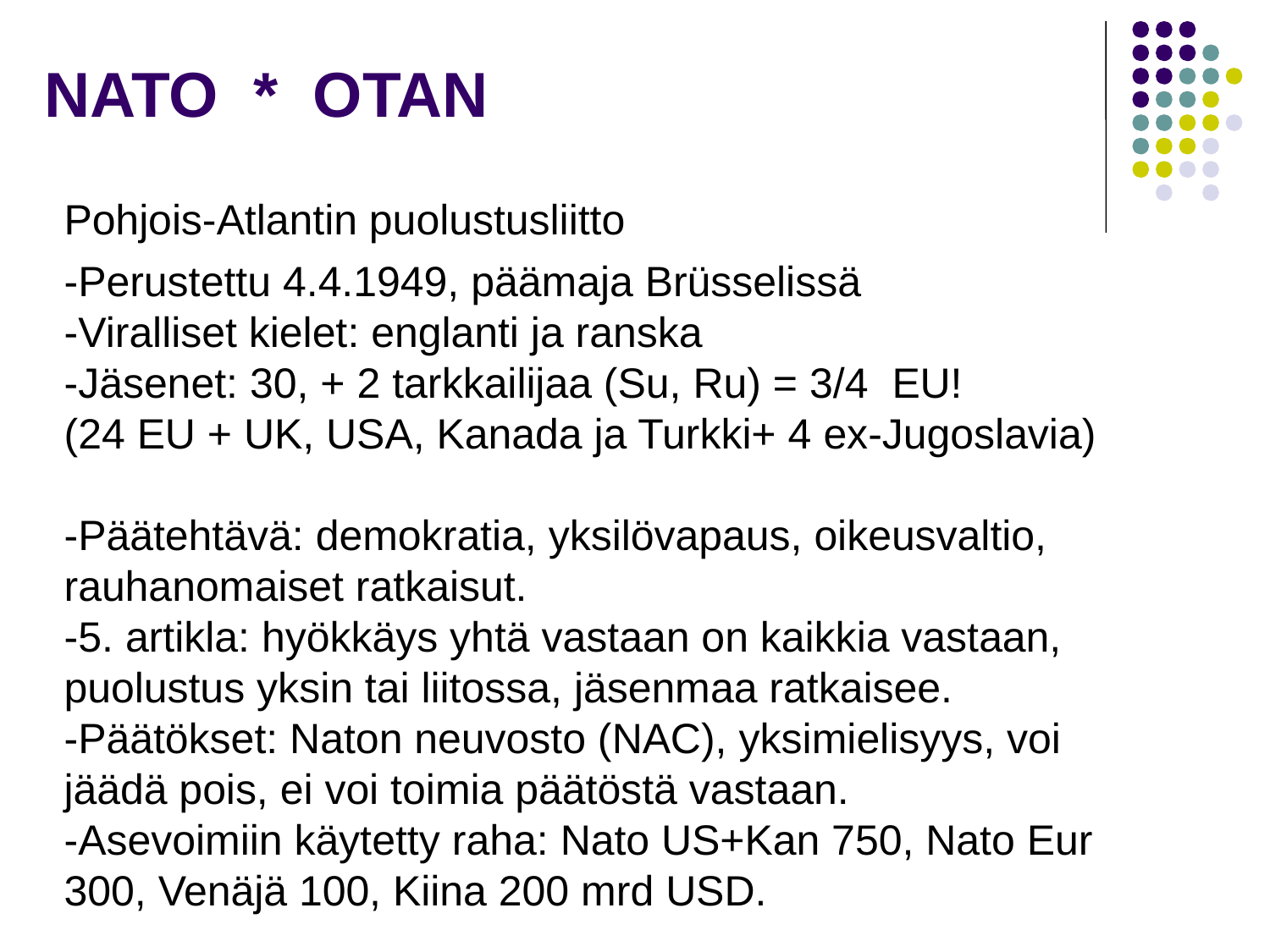

# NATO  *  OTAN
Pohjois-Atlantin puolustusliitto
-Perustettu 4.4.1949, päämaja Brüsselissä
-Viralliset kielet: englanti ja ranska
-Jäsenet: 30, + 2 tarkkailijaa (Su, Ru) = 3/4  EU!
(24 EU + UK, USA, Kanada ja Turkki+ 4 ex-Jugoslavia)
-Päätehtävä: demokratia, yksilövapaus, oikeusvaltio, rauhanomaiset ratkaisut.
-5. artikla: hyökkäys yhtä vastaan on kaikkia vastaan, puolustus yksin tai liitossa, jäsenmaa ratkaisee.
-Päätökset: Naton neuvosto (NAC), yksimielisyys, voi jäädä pois, ei voi toimia päätöstä vastaan.
-Asevoimiin käytetty raha: Nato US+Kan 750, Nato Eur 300, Venäjä 100, Kiina 200 mrd USD.